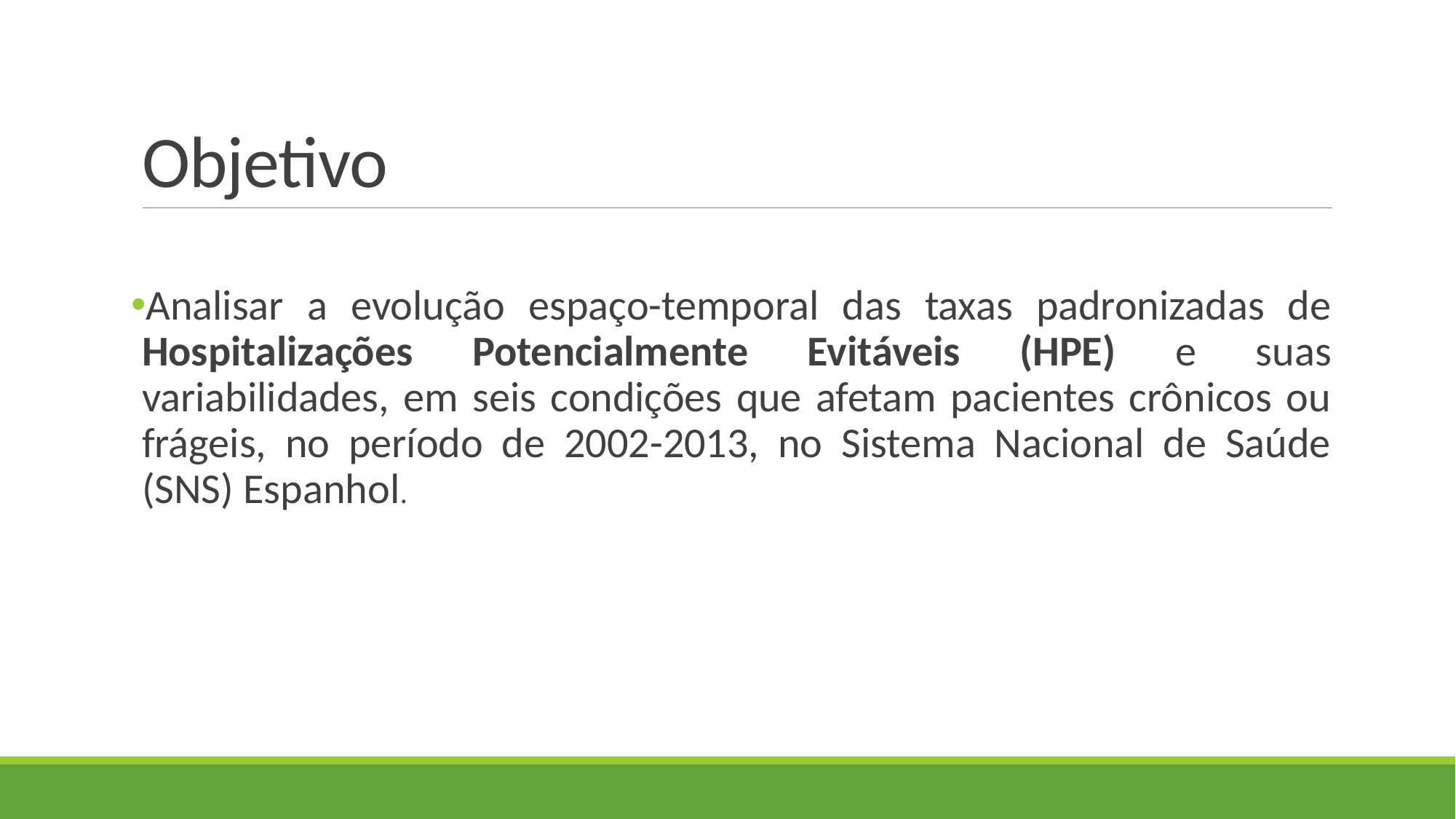

# Objetivo

Analisar a evolução espaço-temporal das taxas padronizadas de Hospitalizações Potencialmente Evitáveis (HPE) e suas variabilidades, em seis condições que afetam pacientes crônicos ou frágeis, no período de 2002-2013, no Sistema Nacional de Saúde (SNS) Espanhol.